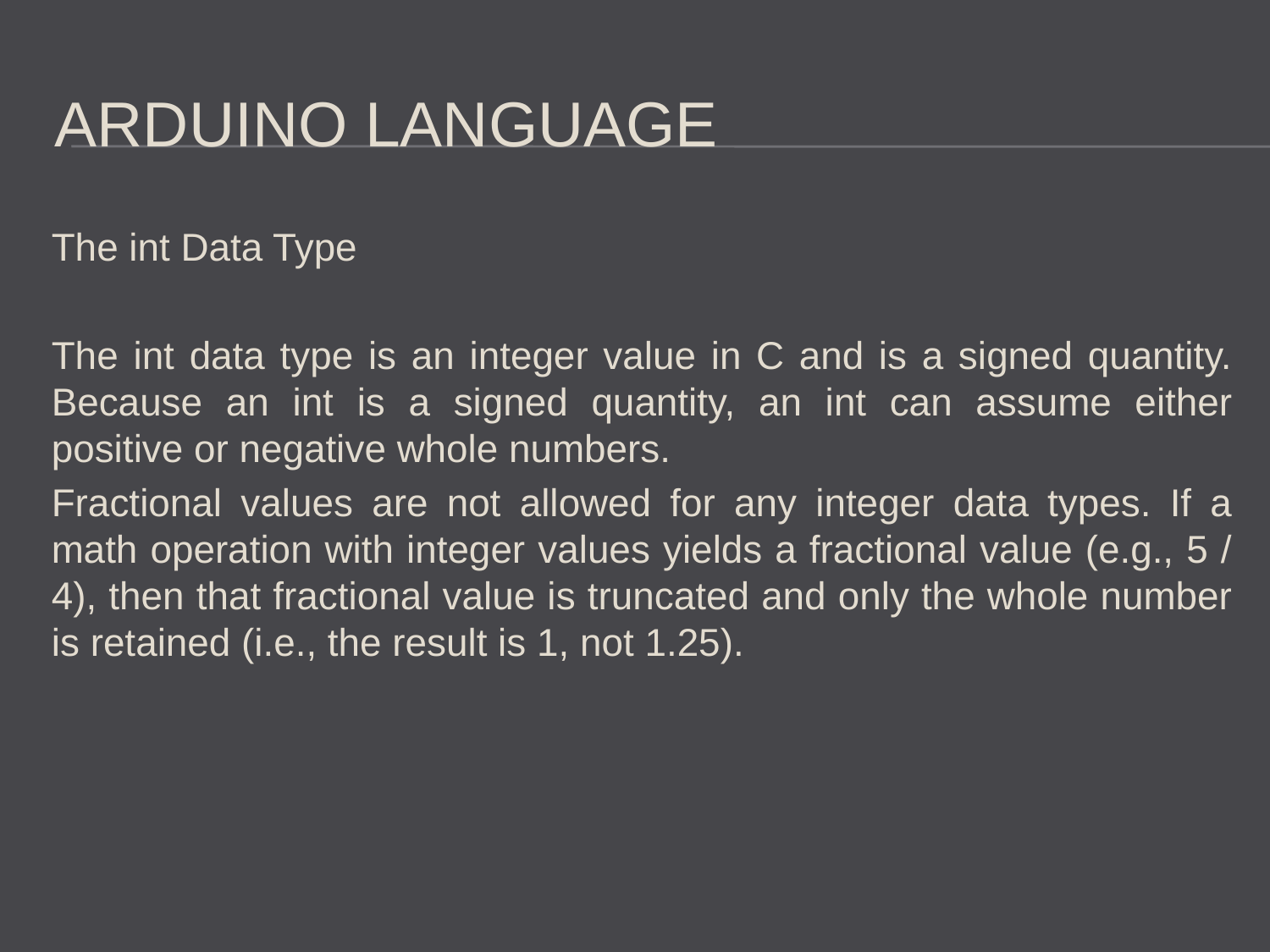

# Arduino Language
The int Data Type

The int data type is an integer value in C and is a signed quantity. Because an int is a signed quantity, an int can assume either positive or negative whole numbers.
Fractional values are not allowed for any integer data types. If a math operation with integer values yields a fractional value (e.g., 5 / 4), then that fractional value is truncated and only the whole number is retained (i.e., the result is 1, not 1.25).